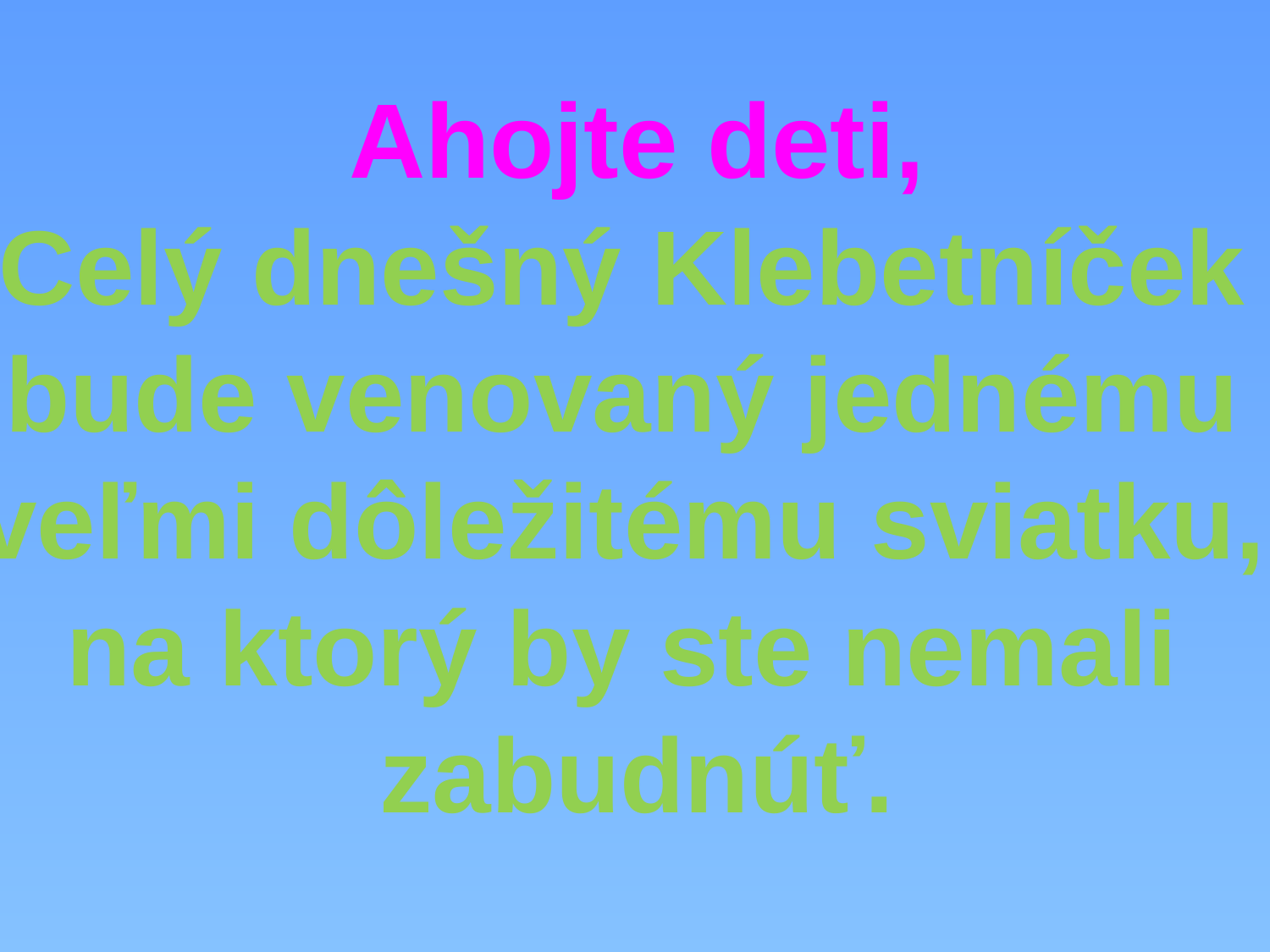

Ahojte deti,
Celý dnešný Klebetníček
bude venovaný jednému
veľmi dôležitému sviatku,
na ktorý by ste nemali
zabudnúť.